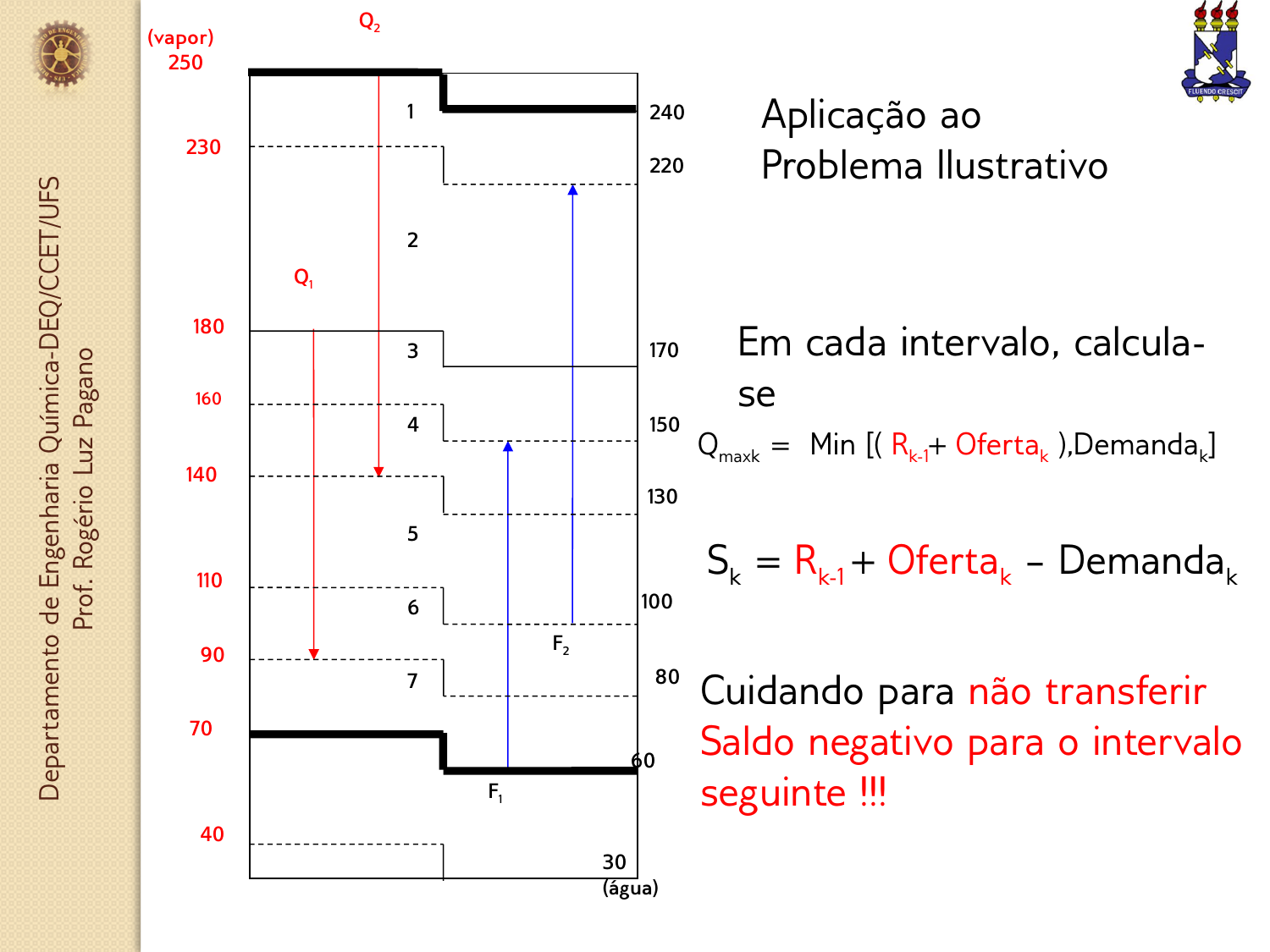

Q2
(vapor)
   250

1
240

 230
220

2
Q1

  180

170

3

 160

4

150

 140

  130
5

 110
 100

6

F2

90
   80

7

70

 60

F1
40
30
(água)

Aplicação ao
Problema Ilustrativo
Em cada intervalo, calcula-se
Qmaxk =  Min [( Rk-1+ Ofertak ),Demandak]
Sk = Rk-1 + Ofertak – Demandak
Cuidando para não transferir Saldo negativo para o intervalo seguinte !!!